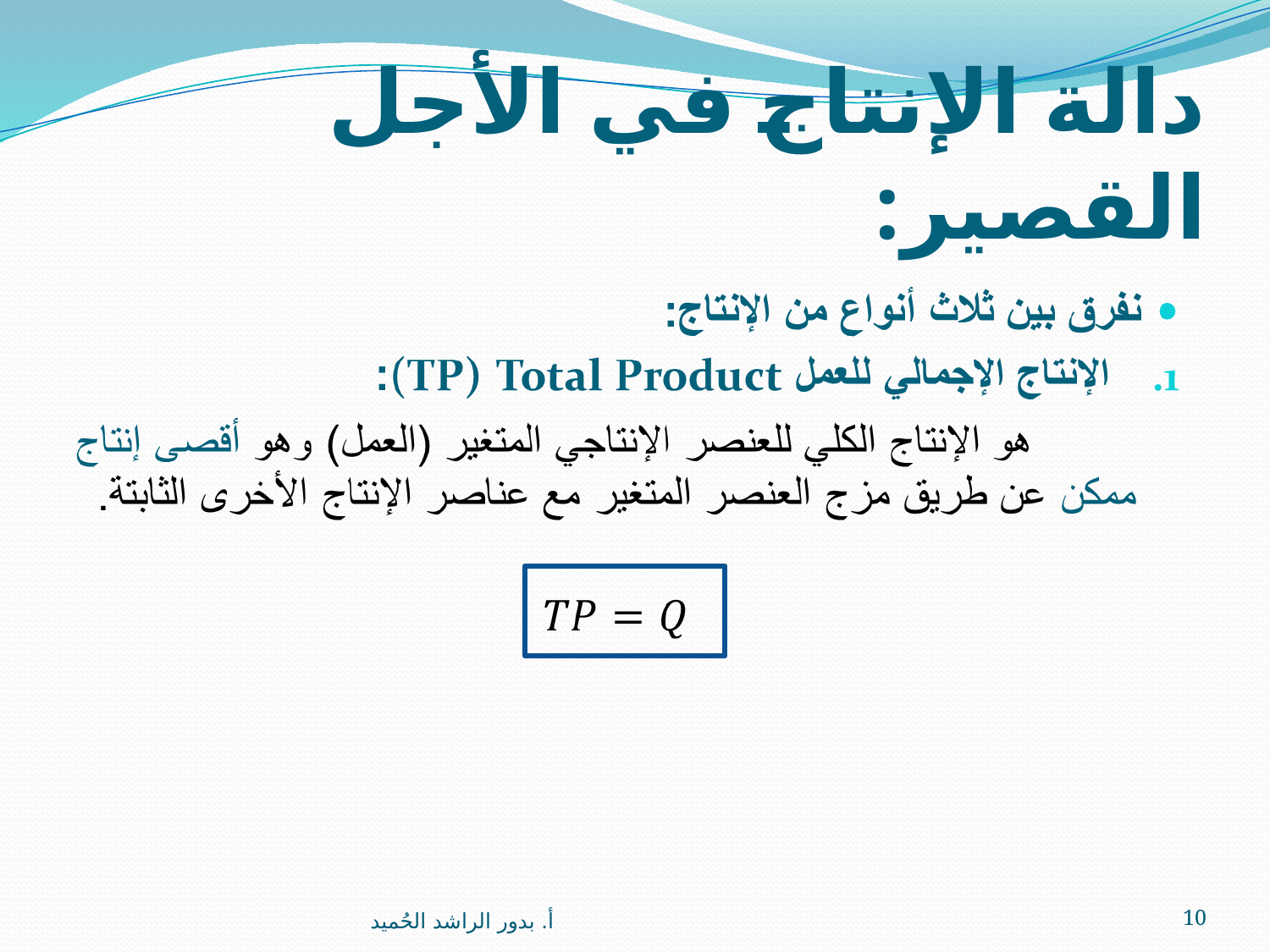

# دالة الإنتاج في الأجل القصير:

أ. بدور الراشد الحُميد
10